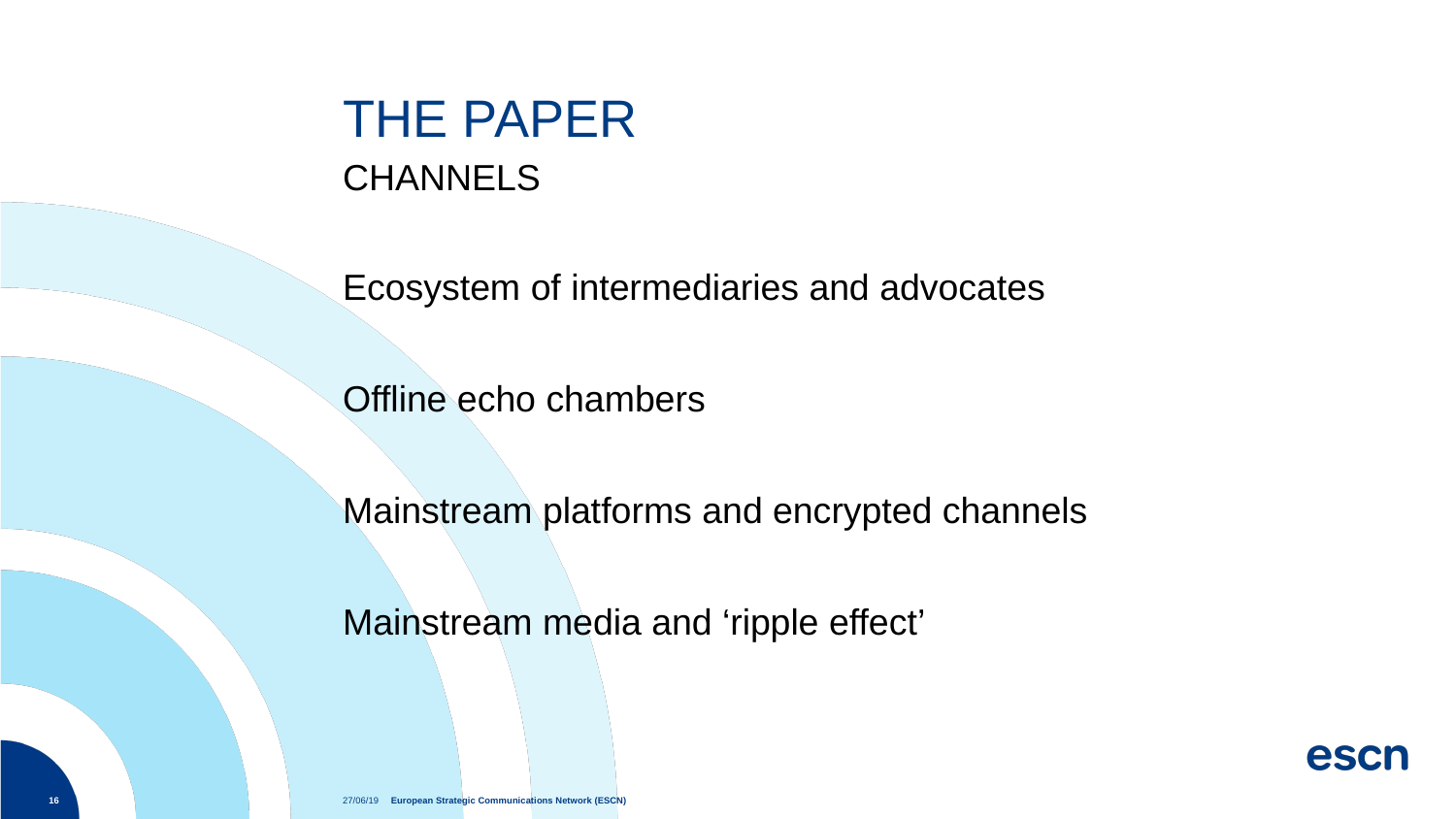

# THE PAPER
CHANNELS
Ecosystem of intermediaries and advocates

Offline echo chambers

Mainstream platforms and encrypted channels

Mainstream media and ‘ripple effect’

16
European Strategic Communications Network (ESCN)

27/06/19